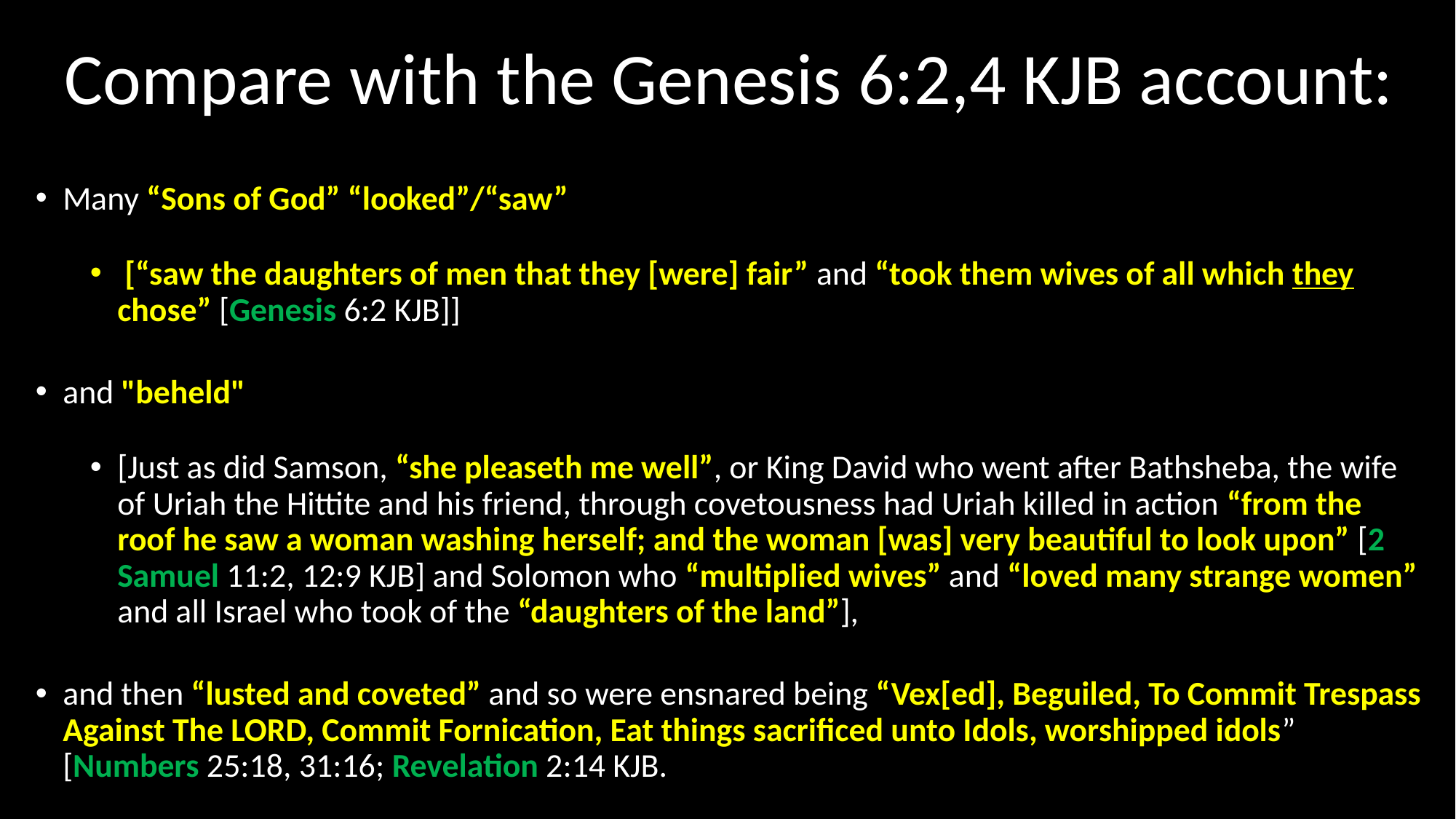

# Compare with the Genesis 6:2,4 KJB account:
Many “Sons of God” “looked”/“saw”

 [“saw the daughters of men that they [were] fair” and “took them wives of all which they chose” [Genesis 6:2 KJB]]

and "beheld"

[Just as did Samson, “she pleaseth me well”, or King David who went after Bathsheba, the wife of Uriah the Hittite and his friend, through covetousness had Uriah killed in action “from the roof he saw a woman washing herself; and the woman [was] very beautiful to look upon” [2 Samuel 11:2, 12:9 KJB] and Solomon who “multiplied wives” and “loved many strange women” and all Israel who took of the “daughters of the land”],

and then “lusted and coveted” and so were ensnared being “Vex[ed], Beguiled, To Commit Trespass Against The LORD, Commit Fornication, Eat things sacrificed unto Idols, worshipped idols” [Numbers 25:18, 31:16; Revelation 2:14 KJB.